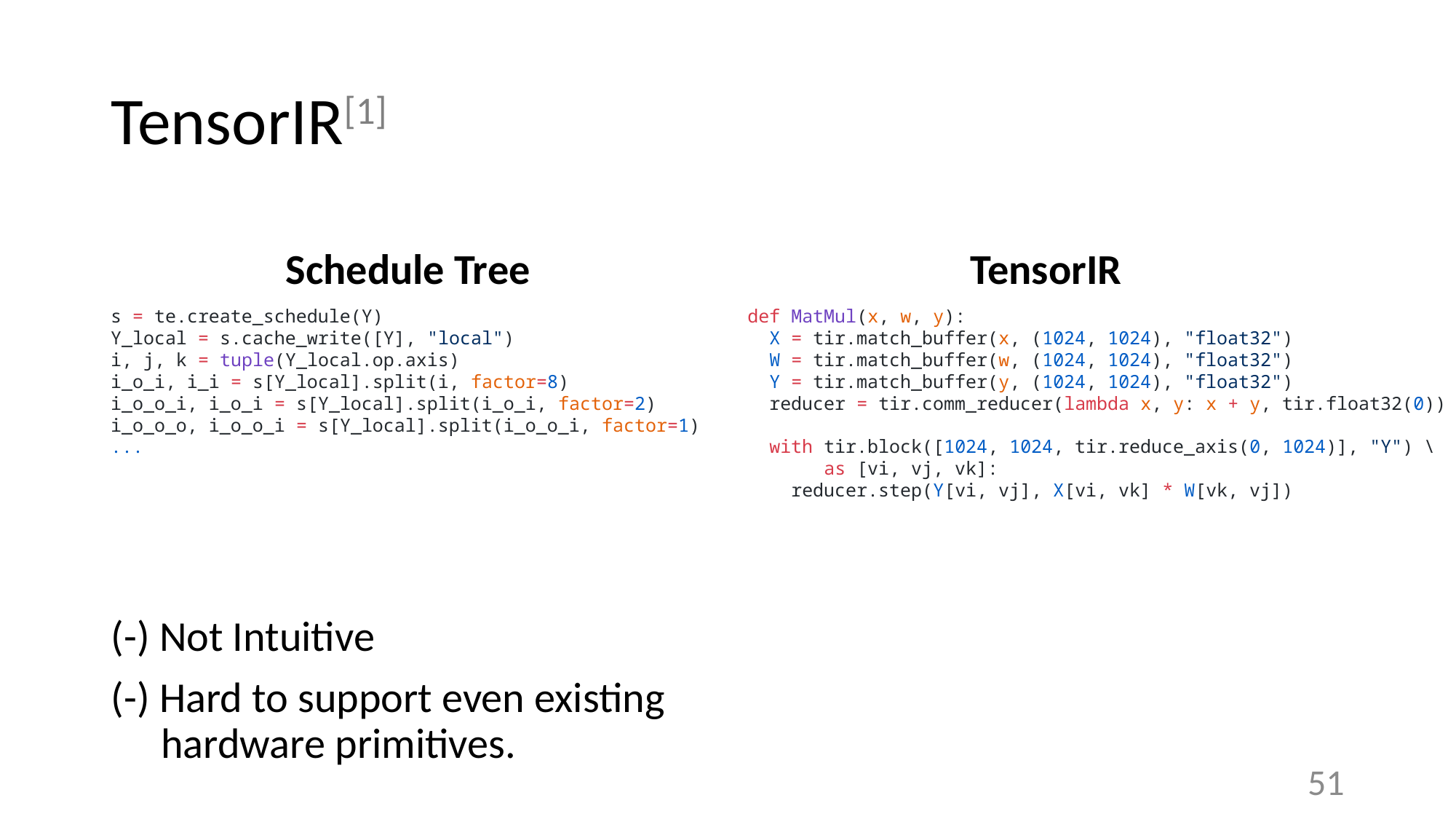

# TensorIR[1]
Schedule Tree
TensorIR

(-) Not Intuitive
(-) Hard to support even existing hardware primitives.
s = te.create_schedule(Y)
Y_local = s.cache_write([Y], "local")
i, j, k = tuple(Y_local.op.axis)
i_o_i, i_i = s[Y_local].split(i, factor=8)
i_o_o_i, i_o_i = s[Y_local].split(i_o_i, factor=2)
i_o_o_o, i_o_o_i = s[Y_local].split(i_o_o_i, factor=1)
...

def MatMul(x, w, y):
  X = tir.match_buffer(x, (1024, 1024), "float32")
  W = tir.match_buffer(w, (1024, 1024), "float32")
  Y = tir.match_buffer(y, (1024, 1024), "float32")
  reducer = tir.comm_reducer(lambda x, y: x + y, tir.float32(0))
  with tir.block([1024, 1024, tir.reduce_axis(0, 1024)], "Y") \
       as [vi, vj, vk]:
    reducer.step(Y[vi, vj], X[vi, vk] * W[vk, vj])
51